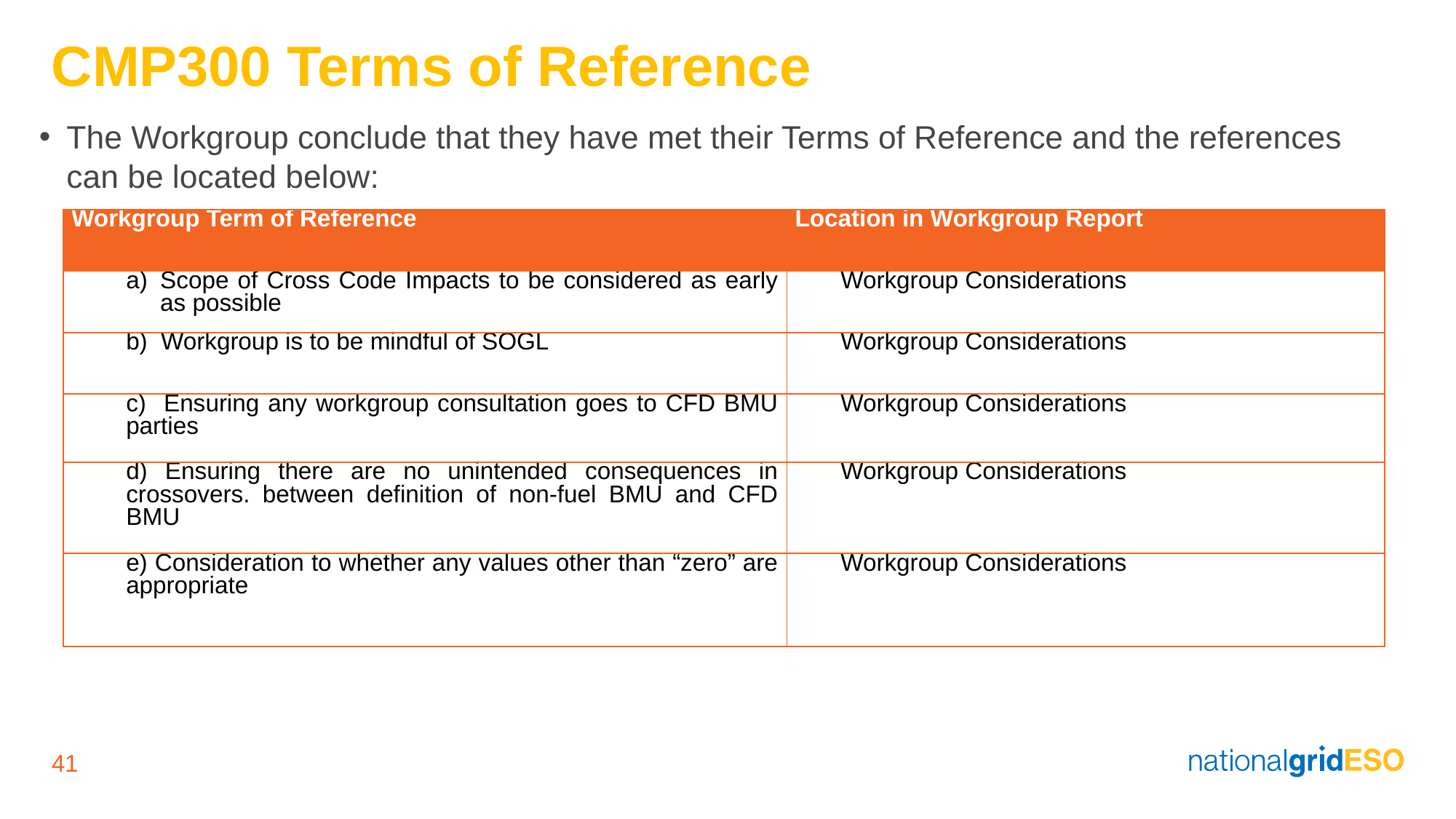

# CMP300 Terms of Reference
The Workgroup conclude that they have met their Terms of Reference and the references can be located below:

| Workgroup Term of Reference | Location in Workgroup Report |
| --- | --- |
| Scope of Cross Code Impacts to be considered as early as possible | Workgroup Considerations |
| b) Workgroup is to be mindful of SOGL | Workgroup Considerations |
| c) Ensuring any workgroup consultation goes to CFD BMU parties | Workgroup Considerations |
| d) Ensuring there are no unintended consequences in crossovers. between definition of non-fuel BMU and CFD BMU | Workgroup Considerations |
| e) Consideration to whether any values other than “zero” are appropriate | Workgroup Considerations |